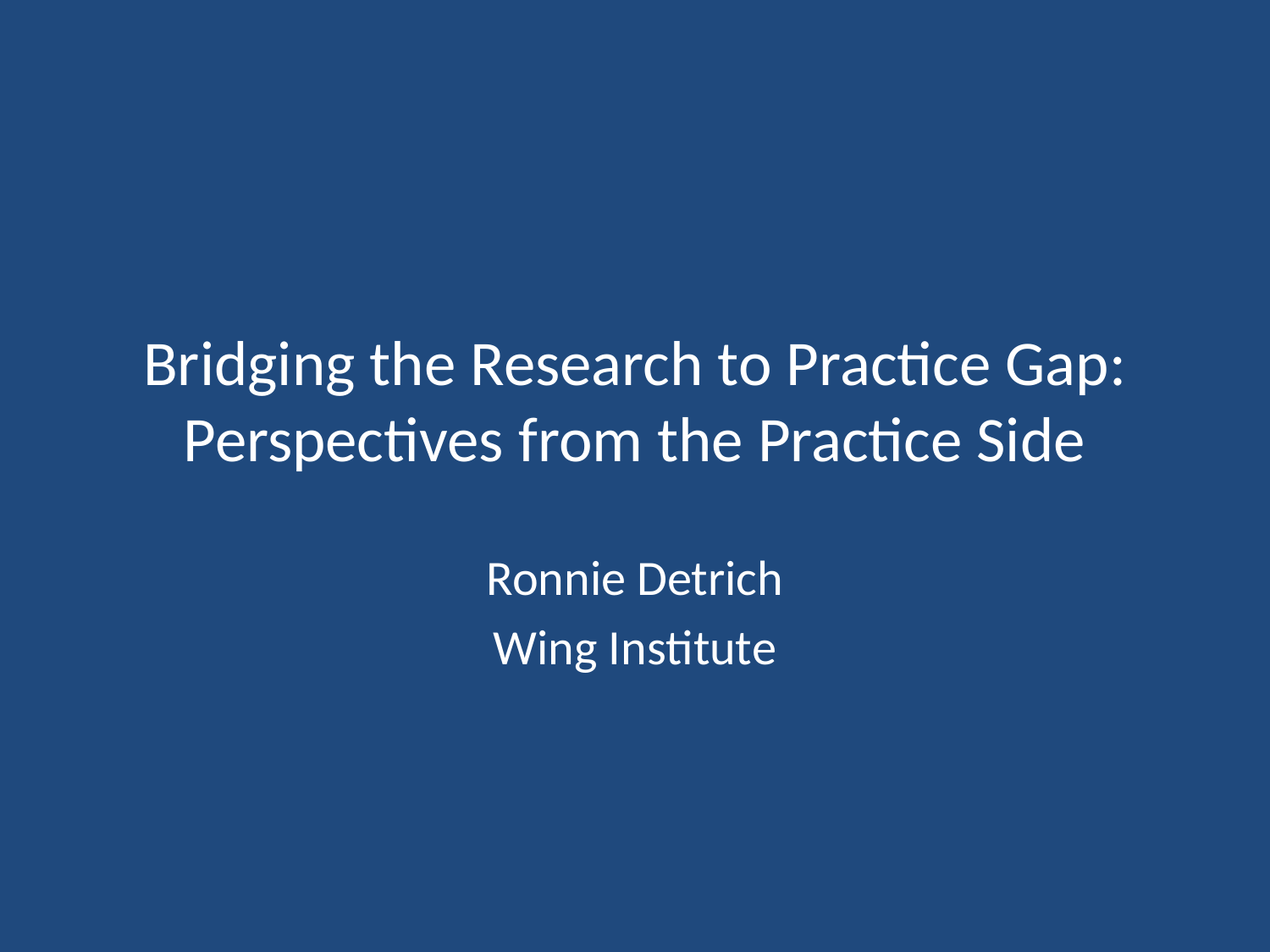

# Bridging the Research to Practice Gap: Perspectives from the Practice Side
Ronnie Detrich
Wing Institute